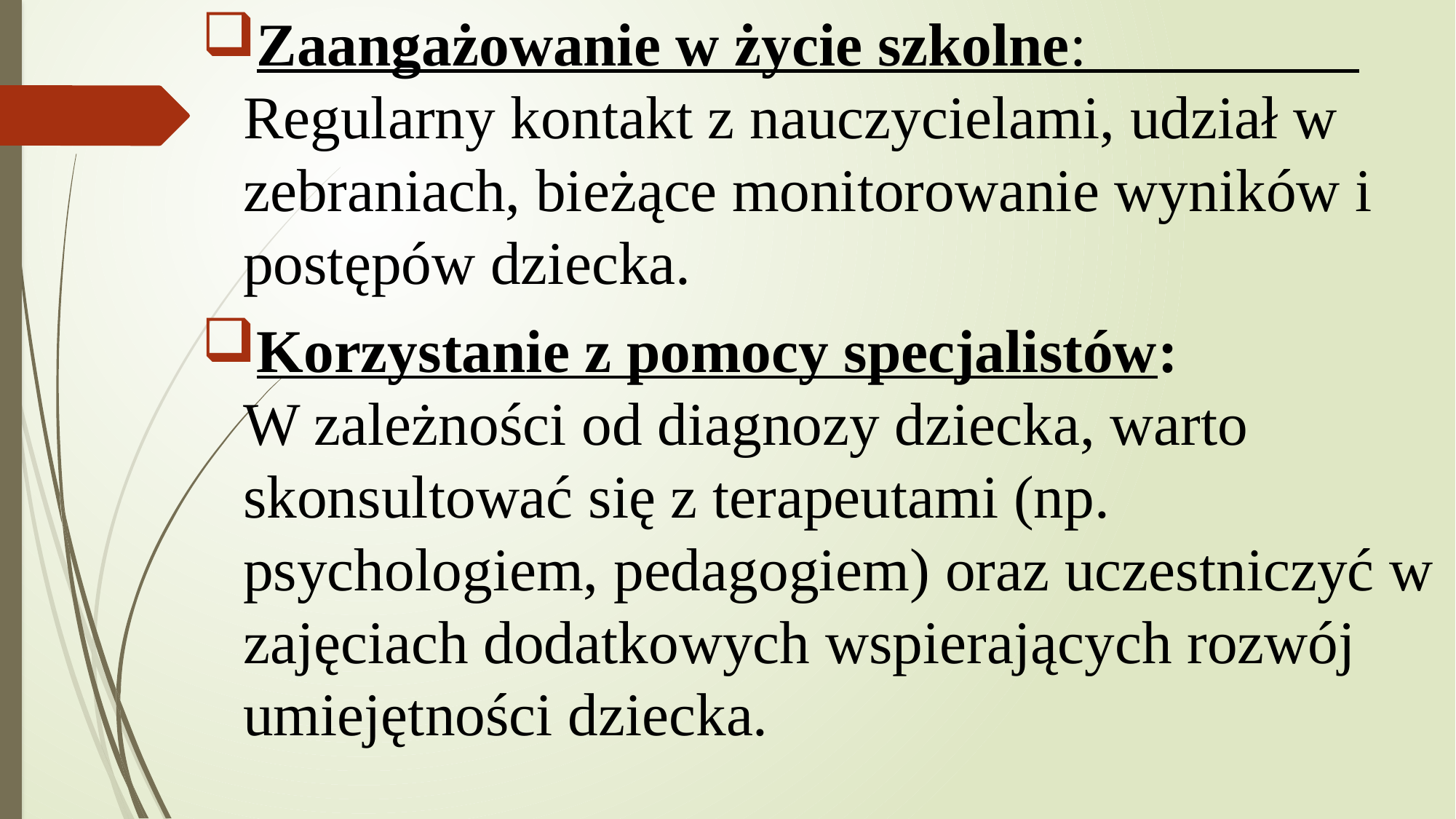

Zaangażowanie w życie szkolne:                   Regularny kontakt z nauczycielami, udział w zebraniach, bieżące monitorowanie wyników i postępów dziecka.
Korzystanie z pomocy specjalistów:                 W zależności od diagnozy dziecka, warto skonsultować się z terapeutami (np. psychologiem, pedagogiem) oraz uczestniczyć w zajęciach dodatkowych wspierających rozwój umiejętności dziecka.